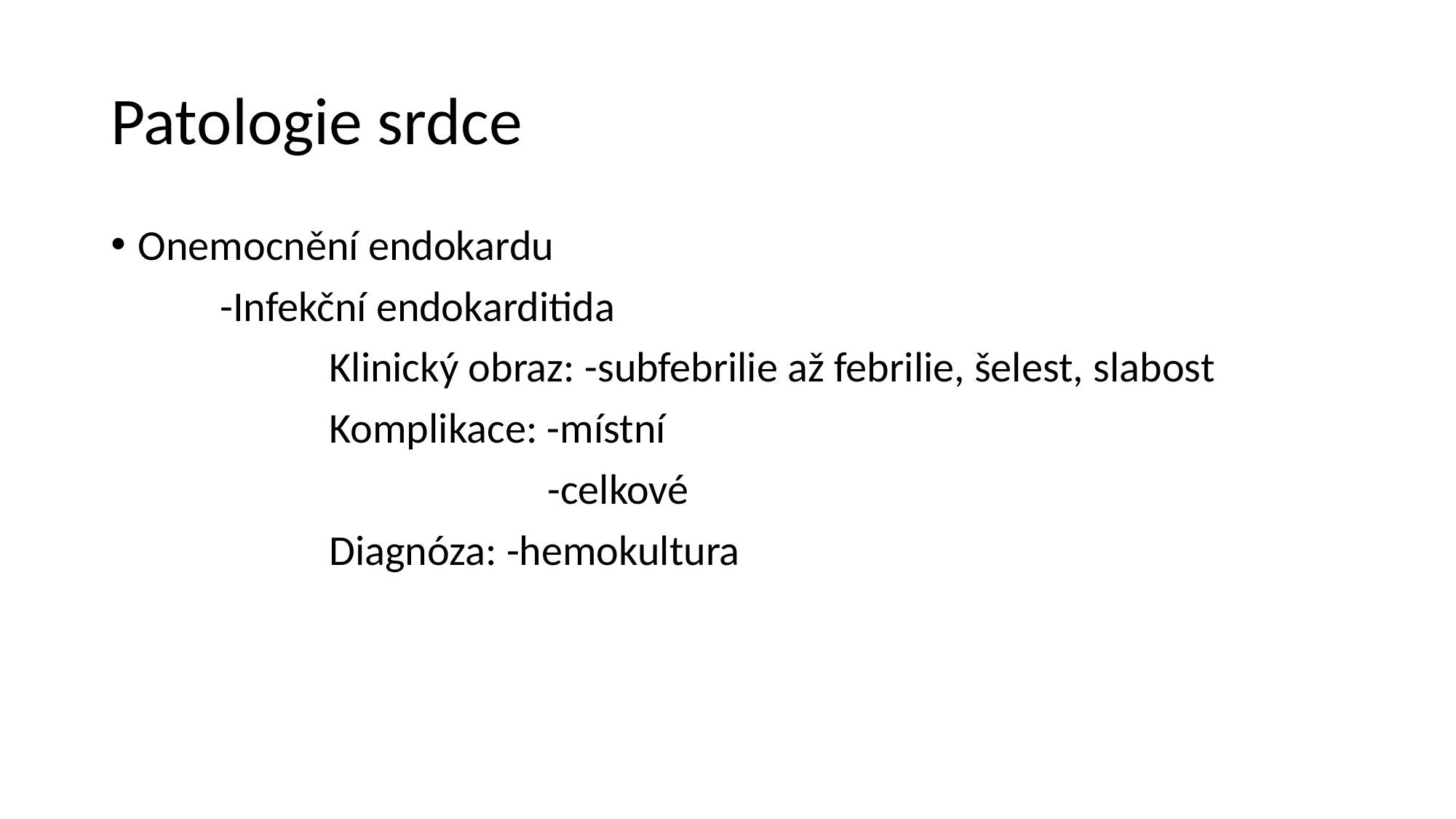

# Patologie srdce
Onemocnění endokardu
	-Infekční endokarditida
		Klinický obraz: -subfebrilie až febrilie, šelest, slabost
		Komplikace: -místní
				-celkové
		Diagnóza: -hemokultura